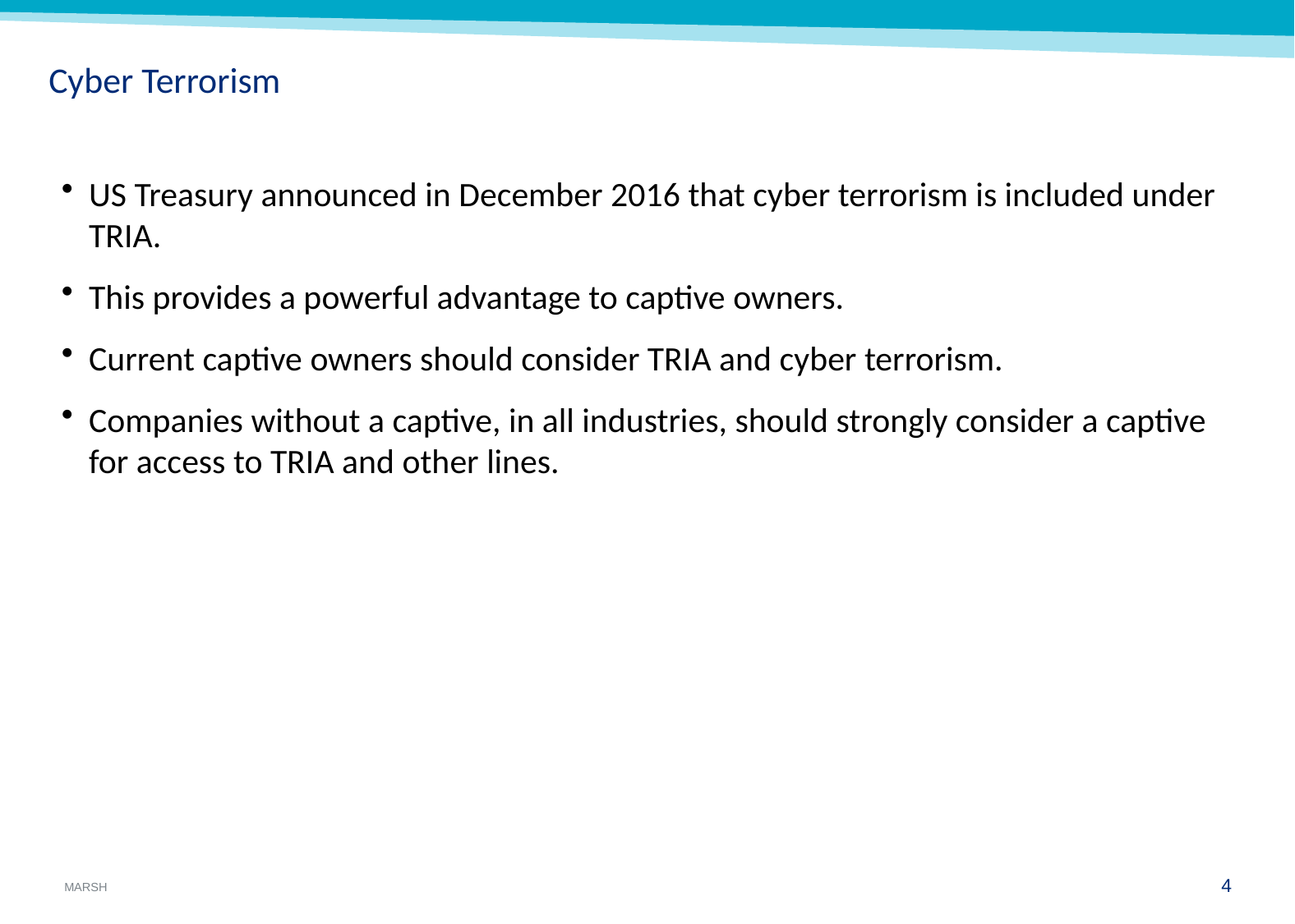

Cyber Terrorism
US Treasury announced in December 2016 that cyber terrorism is included under TRIA.
This provides a powerful advantage to captive owners.
Current captive owners should consider TRIA and cyber terrorism.
Companies without a captive, in all industries, should strongly consider a captive for access to TRIA and other lines.
4